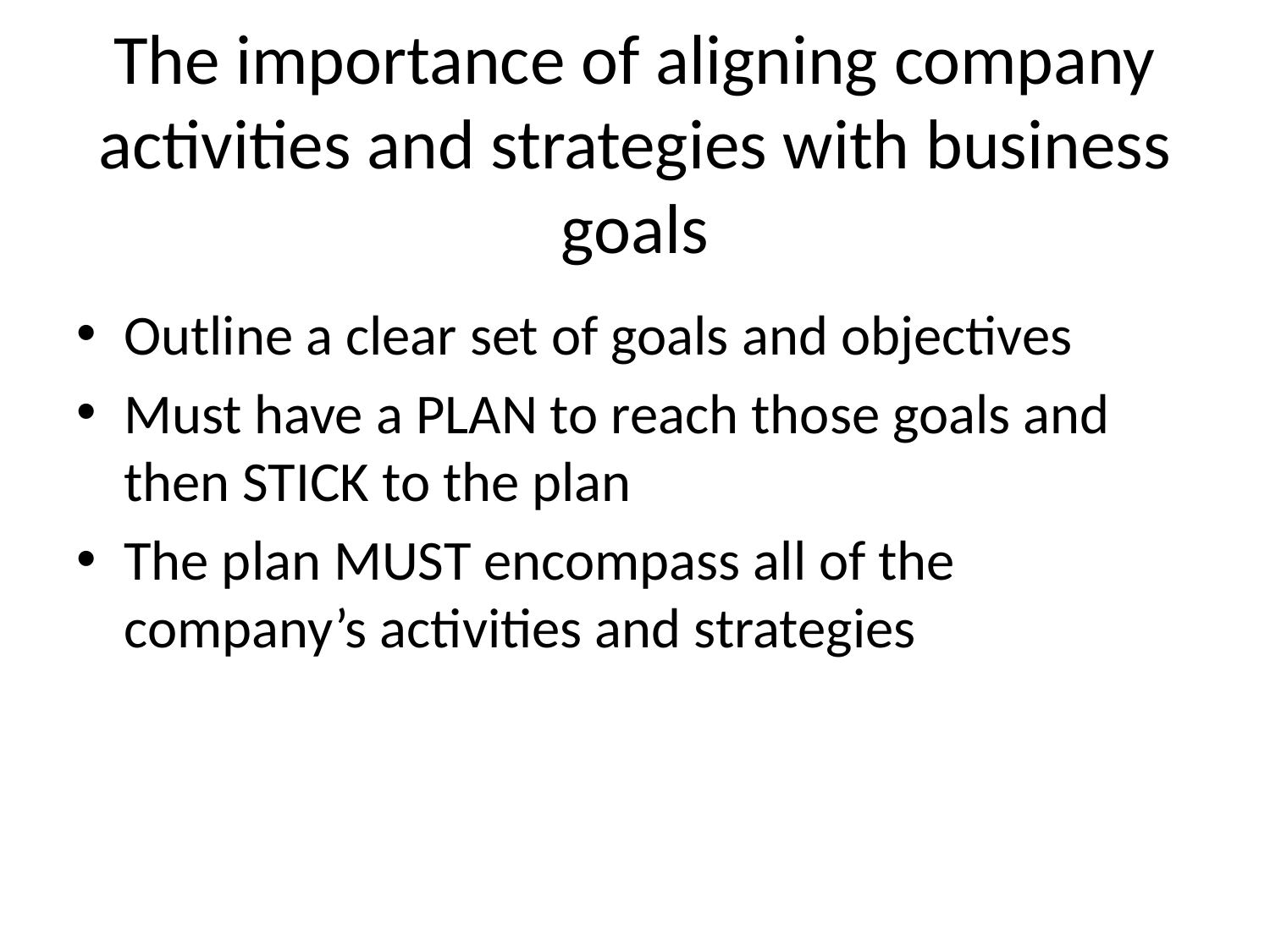

# The importance of aligning company activities and strategies with business goals
Outline a clear set of goals and objectives
Must have a PLAN to reach those goals and then STICK to the plan
The plan MUST encompass all of the company’s activities and strategies